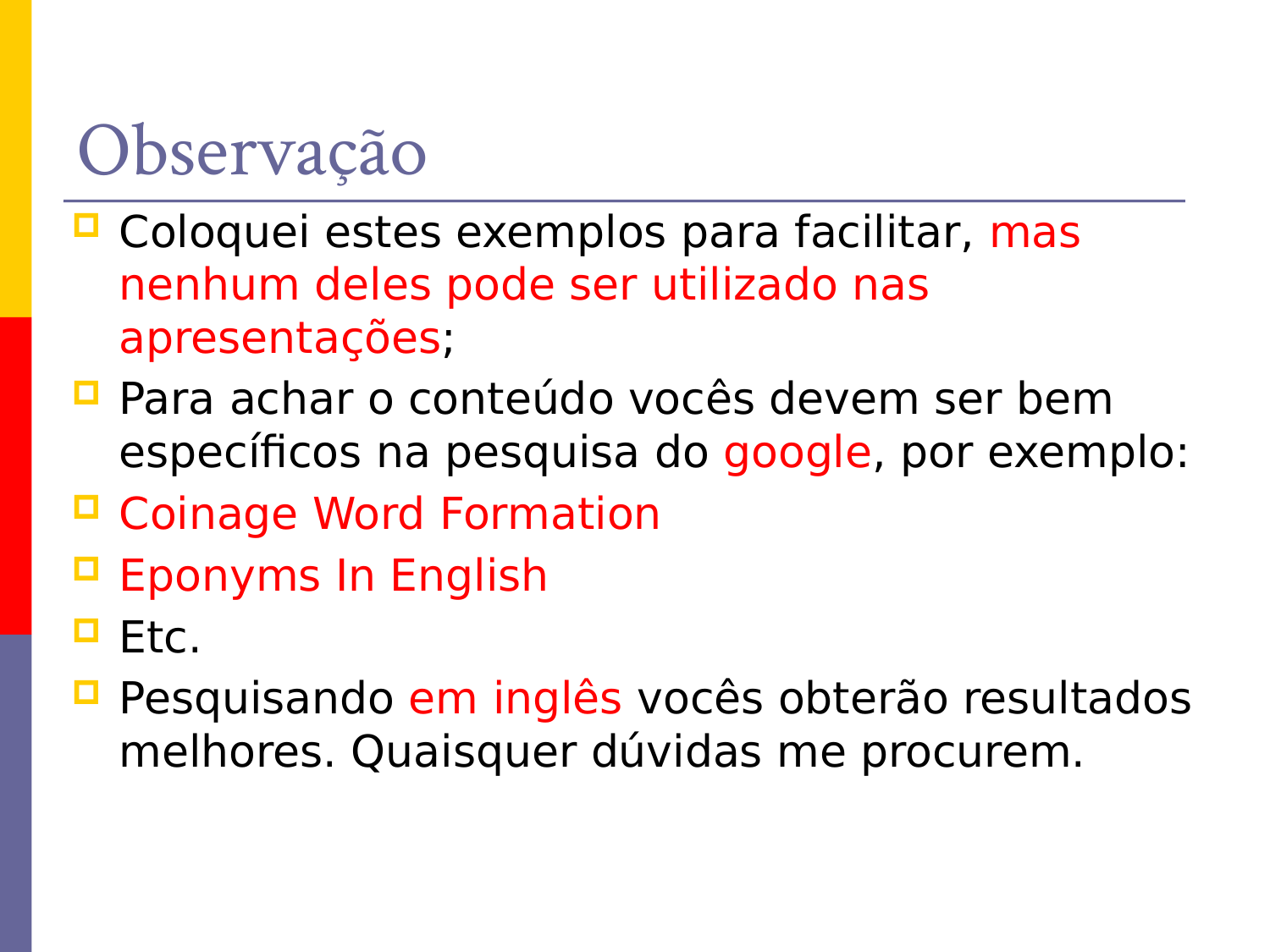

# Observação
Coloquei estes exemplos para facilitar, mas nenhum deles pode ser utilizado nas apresentações;
Para achar o conteúdo vocês devem ser bem específicos na pesquisa do google, por exemplo:
Coinage Word Formation
Eponyms In English
Etc.
Pesquisando em inglês vocês obterão resultados melhores. Quaisquer dúvidas me procurem.